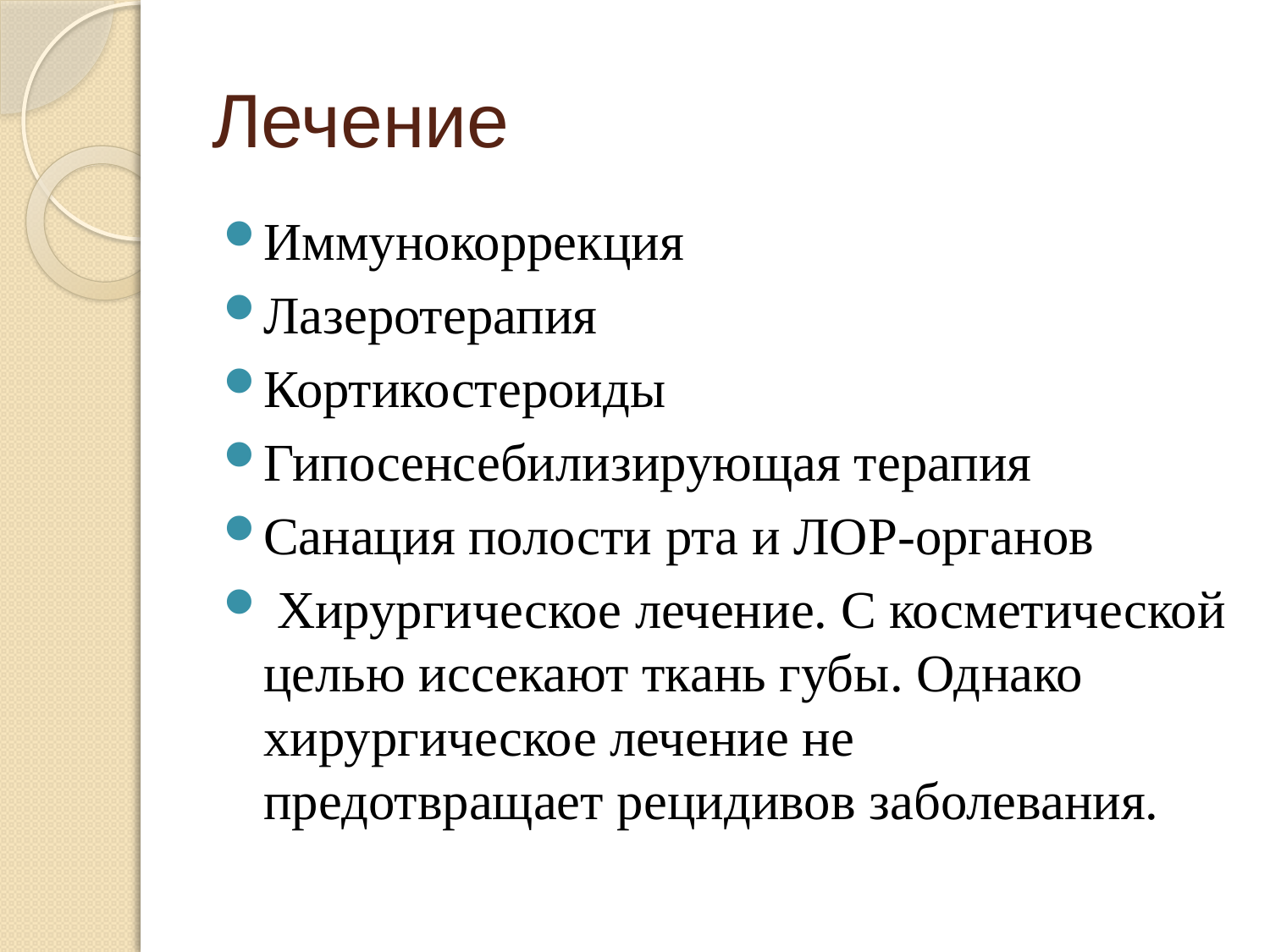

# Лечение
Иммунокоррекция
Лазеротерапия
Кортикостероиды
Гипосенсебилизирующая терапия
Санация полости рта и ЛОР-органов
 Хирургическое лечение. С косметической
целью иссекают ткань губы. Однако хирургическое лечение не
предотвращает рецидивов заболевания.